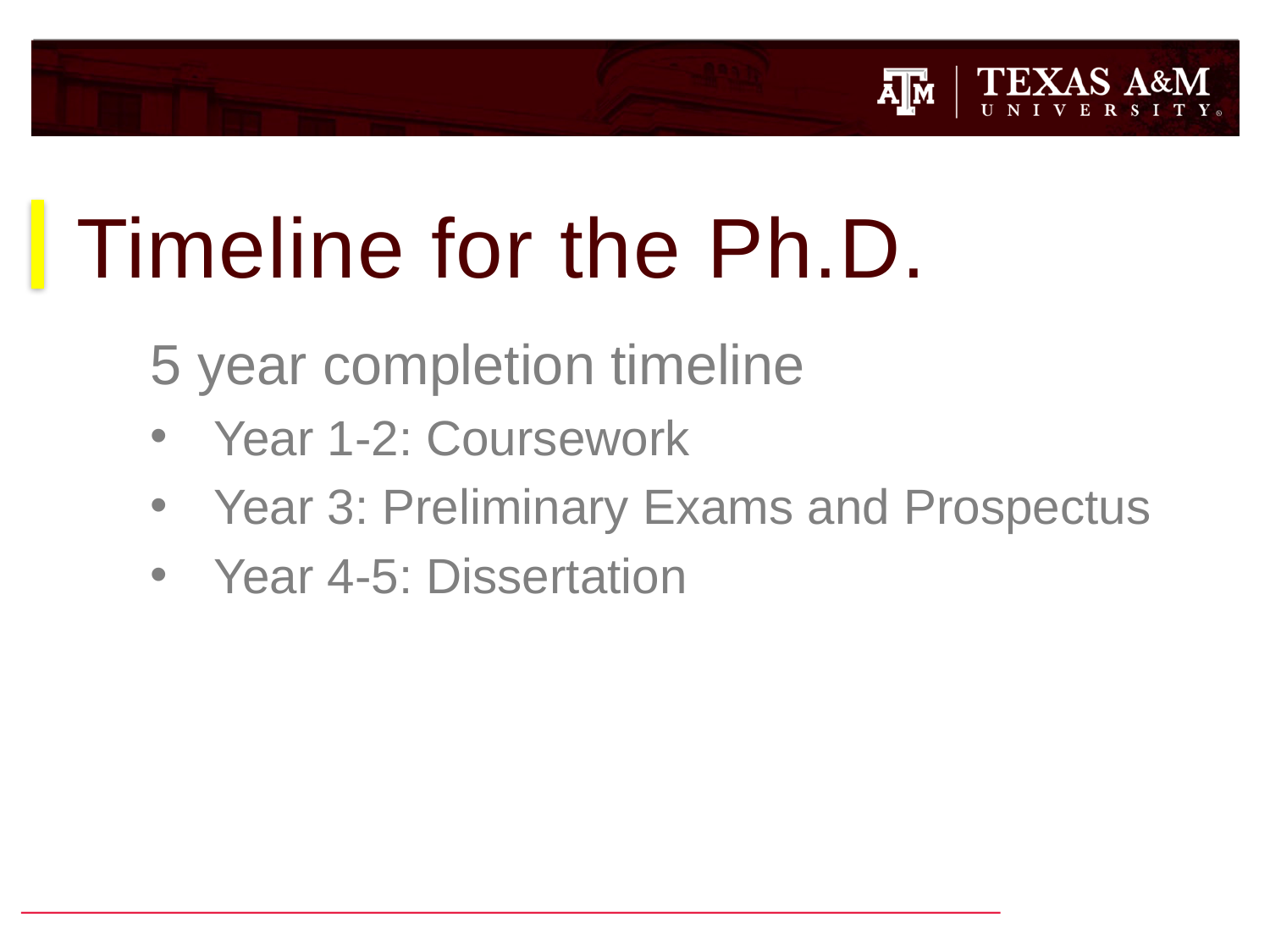

# Timeline for the Ph.D.
5 year completion timeline
Year 1-2: Coursework
Year 3: Preliminary Exams and Prospectus
Year 4-5: Dissertation